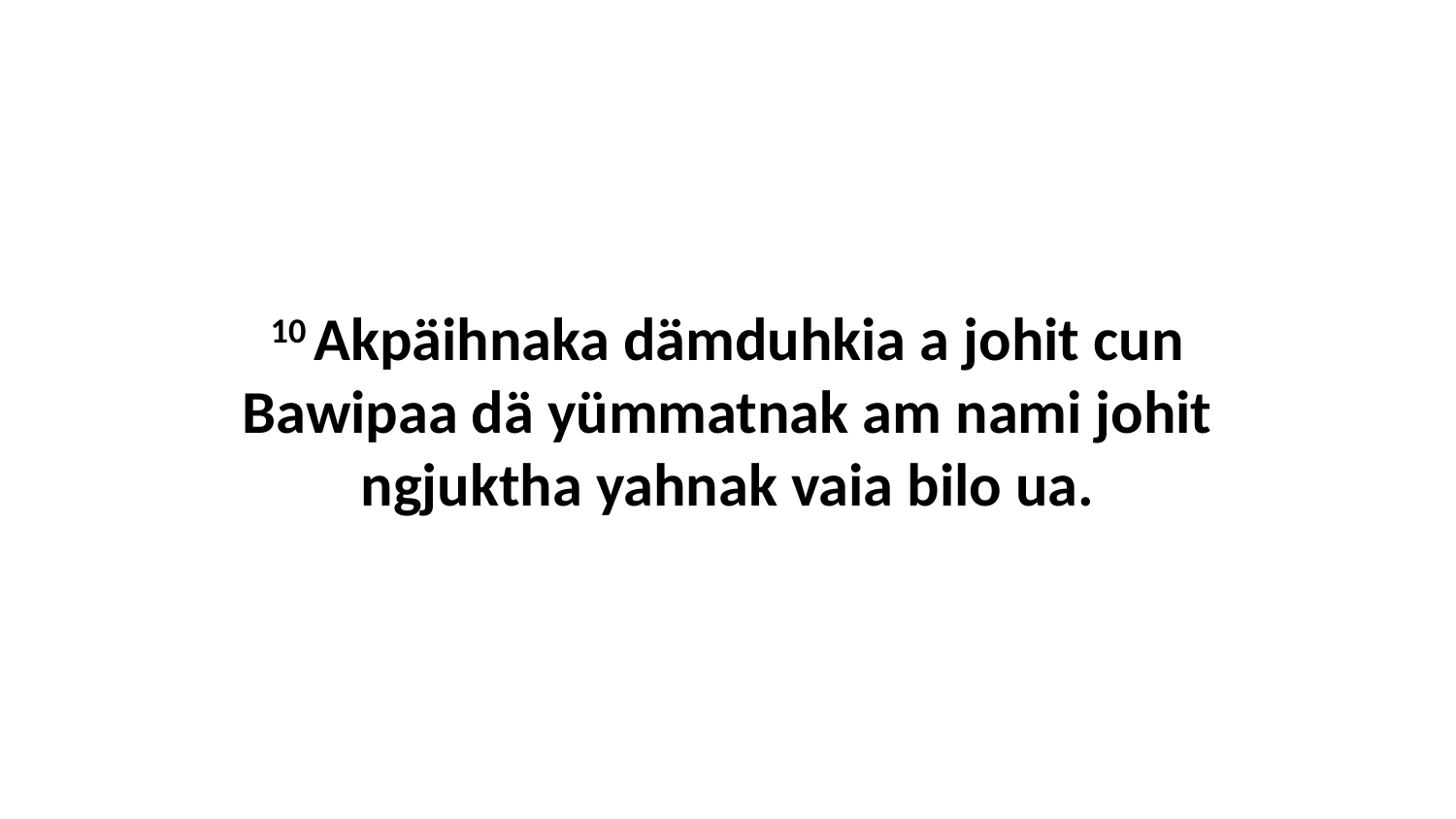

10 Akpäihnaka dämduhkia a johit cun Bawipaa dä yümmatnak am nami johit ngjuktha yahnak vaia bilo ua.